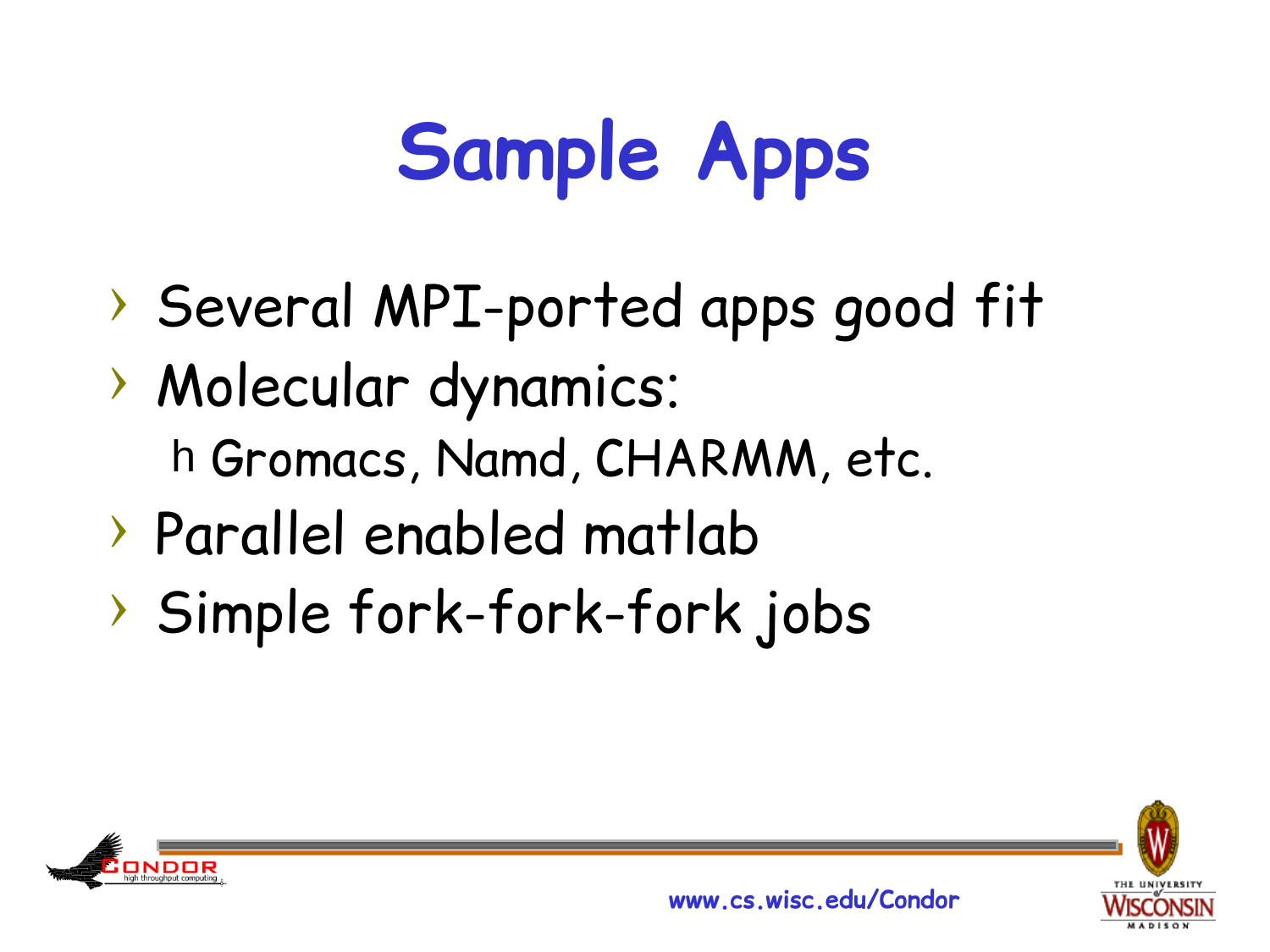

# Sample Apps
Several MPI-ported apps good fit
Molecular dynamics:
Gromacs, Namd, CHARMM, etc.
Parallel enabled matlab
Simple fork-fork-fork jobs